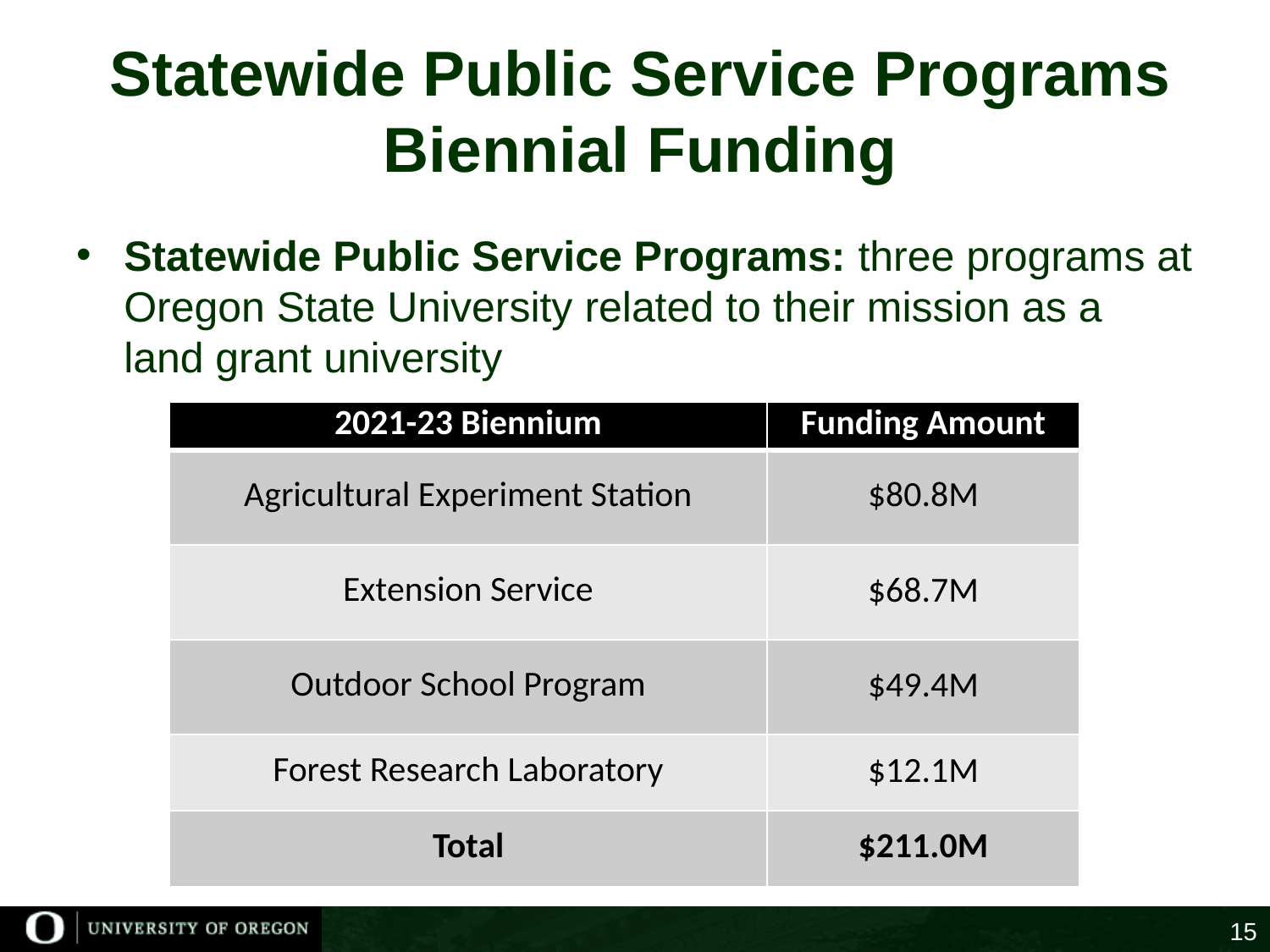

# Statewide Public Service Programs Biennial Funding
Statewide Public Service Programs: three programs at Oregon State University related to their mission as a land grant university
| 2021-23 Biennium | Funding Amount |
| --- | --- |
| Agricultural Experiment Station | $80.8M |
| Extension Service | $68.7M |
| Outdoor School Program | $49.4M |
| Forest Research Laboratory | $12.1M |
| Total | $211.0M |
15